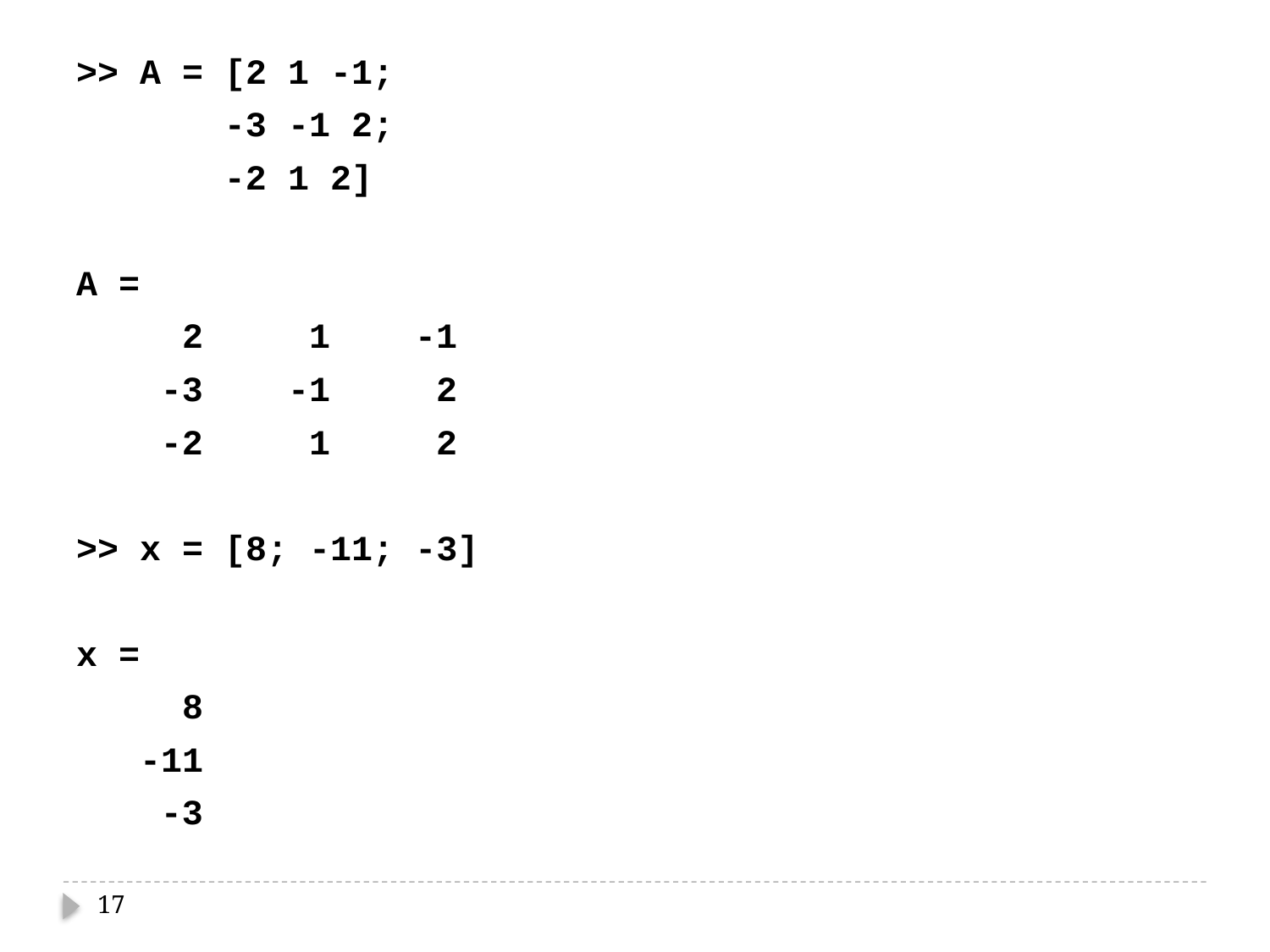

>> A = [2 1 -1;
       -3 -1 2;
       -2 1 2]

A =
     2     1    -1
    -3    -1     2
    -2     1     2

>> x = [8; -11; -3]

x =
     8
   -11
    -3
17